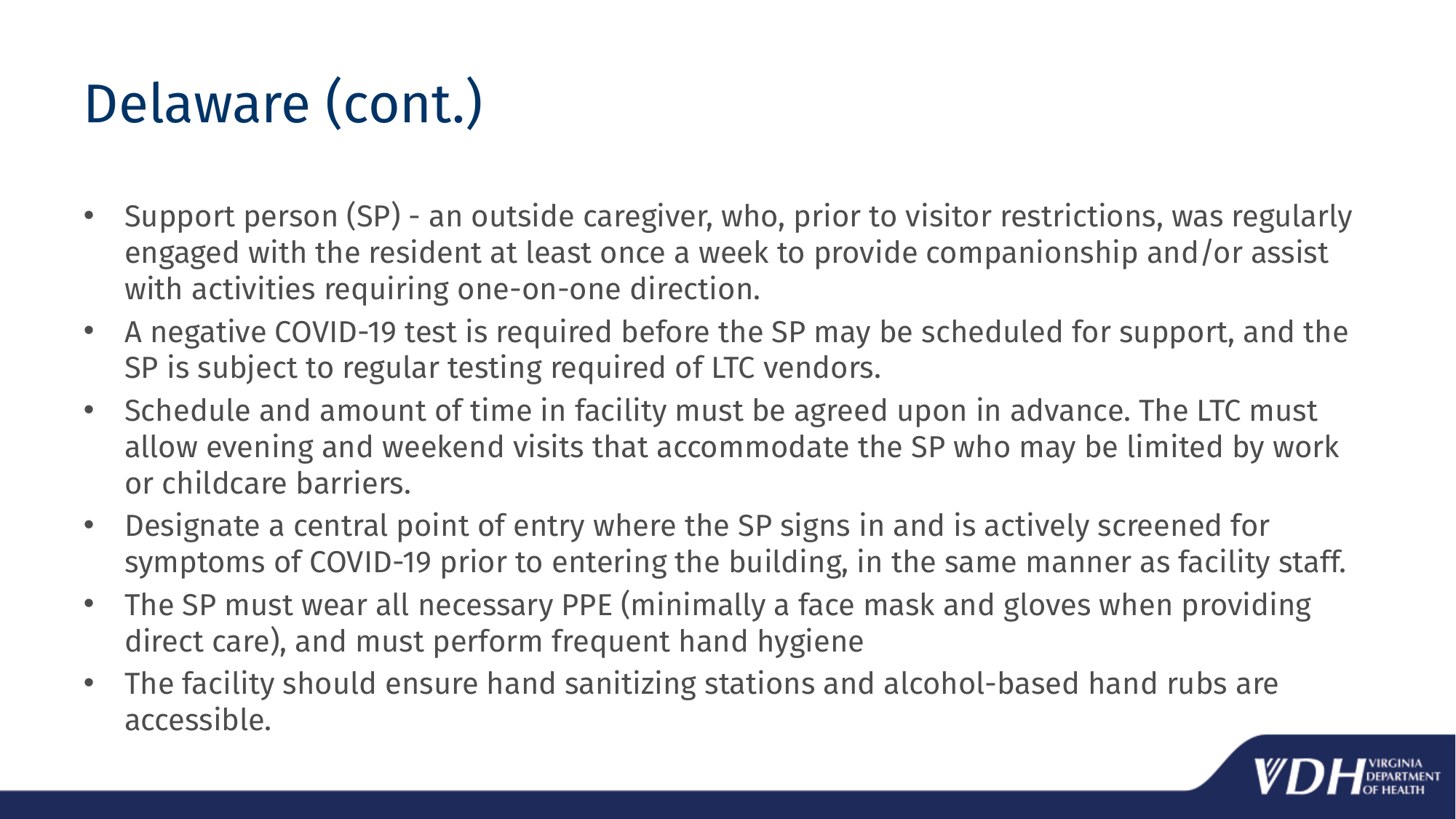

# Delaware (cont.)
Support person (SP) - an outside caregiver, who, prior to visitor restrictions, was regularly engaged with the resident at least once a week to provide companionship and/or assist with activities requiring one-on-one direction.
A negative COVID-19 test is required before the SP may be scheduled for support, and the SP is subject to regular testing required of LTC vendors.
Schedule and amount of time in facility must be agreed upon in advance. The LTC must allow evening and weekend visits that accommodate the SP who may be limited by work or childcare barriers.
Designate a central point of entry where the SP signs in and is actively screened for symptoms of COVID-19 prior to entering the building, in the same manner as facility staff.
The SP must wear all necessary PPE (minimally a face mask and gloves when providing direct care), and must perform frequent hand hygiene
The facility should ensure hand sanitizing stations and alcohol-based hand rubs are accessible.